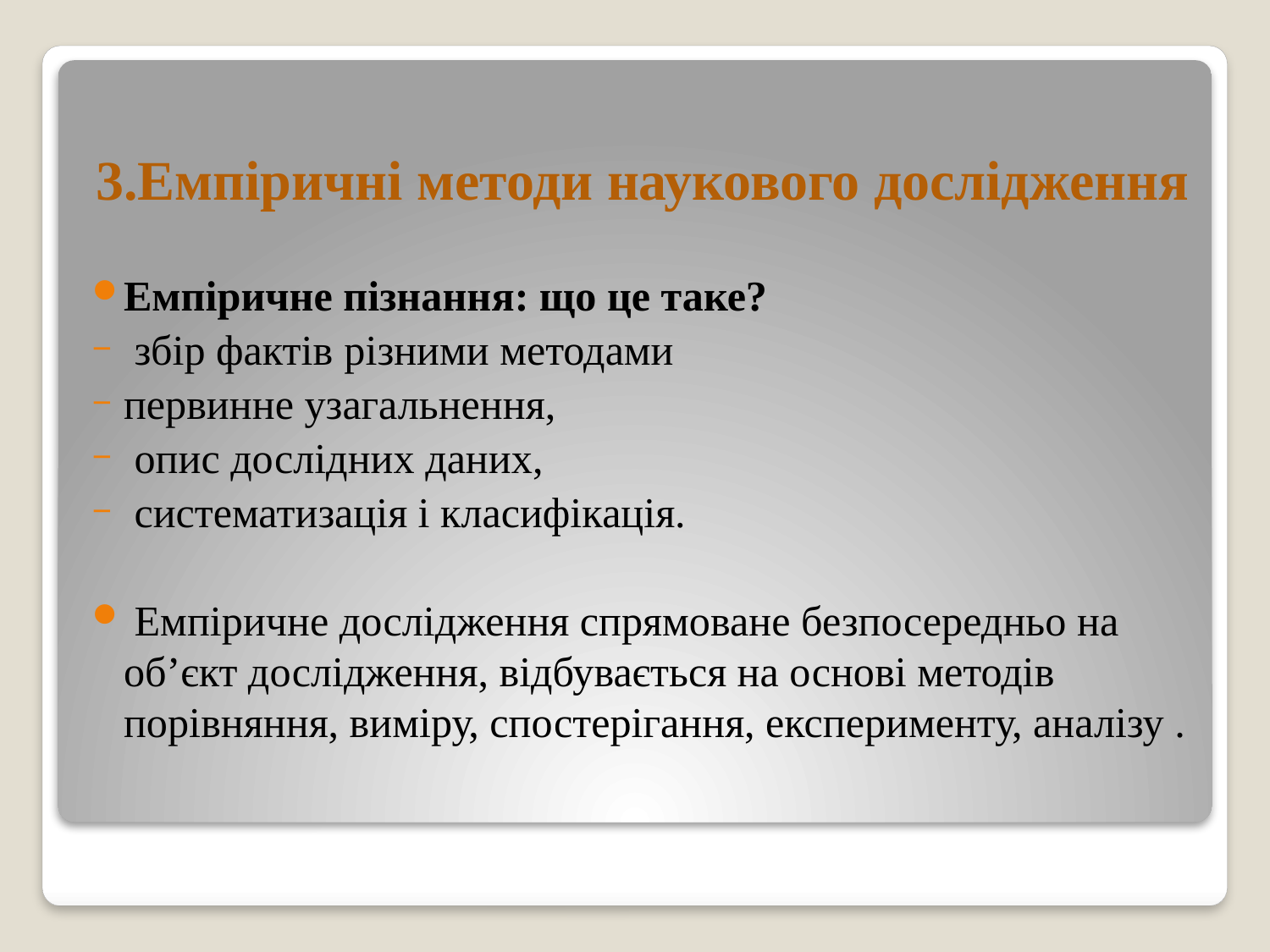

# 3.Емпіричні методи наукового дослідження
Емпіричне пізнання: що це таке?
 збір фактів різними методами
первинне узагальнення,
 опис дослідних даних,
 систематизація і класифікація.

 Емпіричне дослідження спрямоване безпосередньо на об’єкт дослідження, відбувається на основі методів порівняння, виміру, спостерігання, експерименту, аналізу .